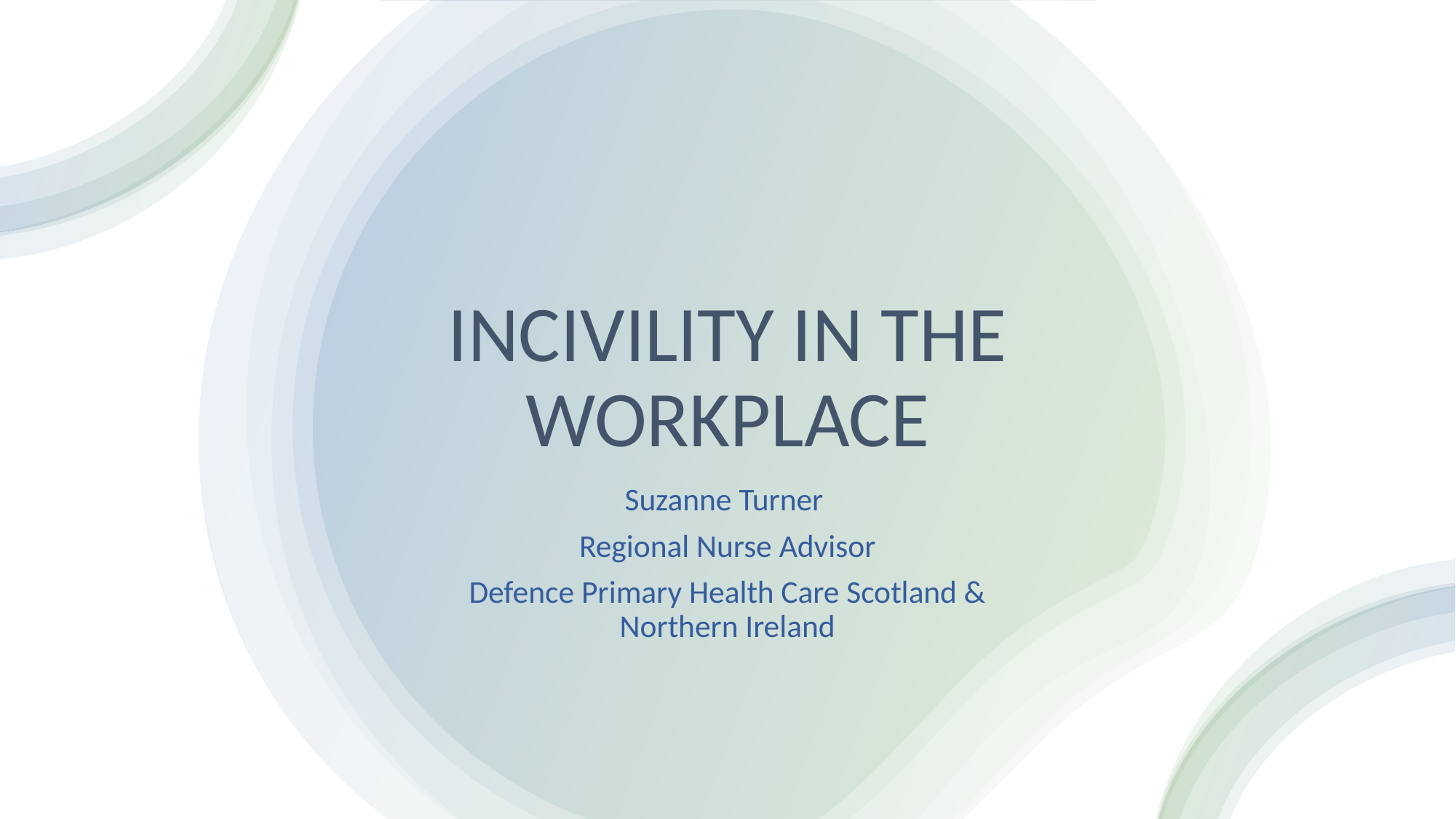

# INCIVILITY IN THE WORKPLACE
Suzanne Turner
Regional Nurse Advisor
Defence Primary Health Care Scotland & Northern Ireland